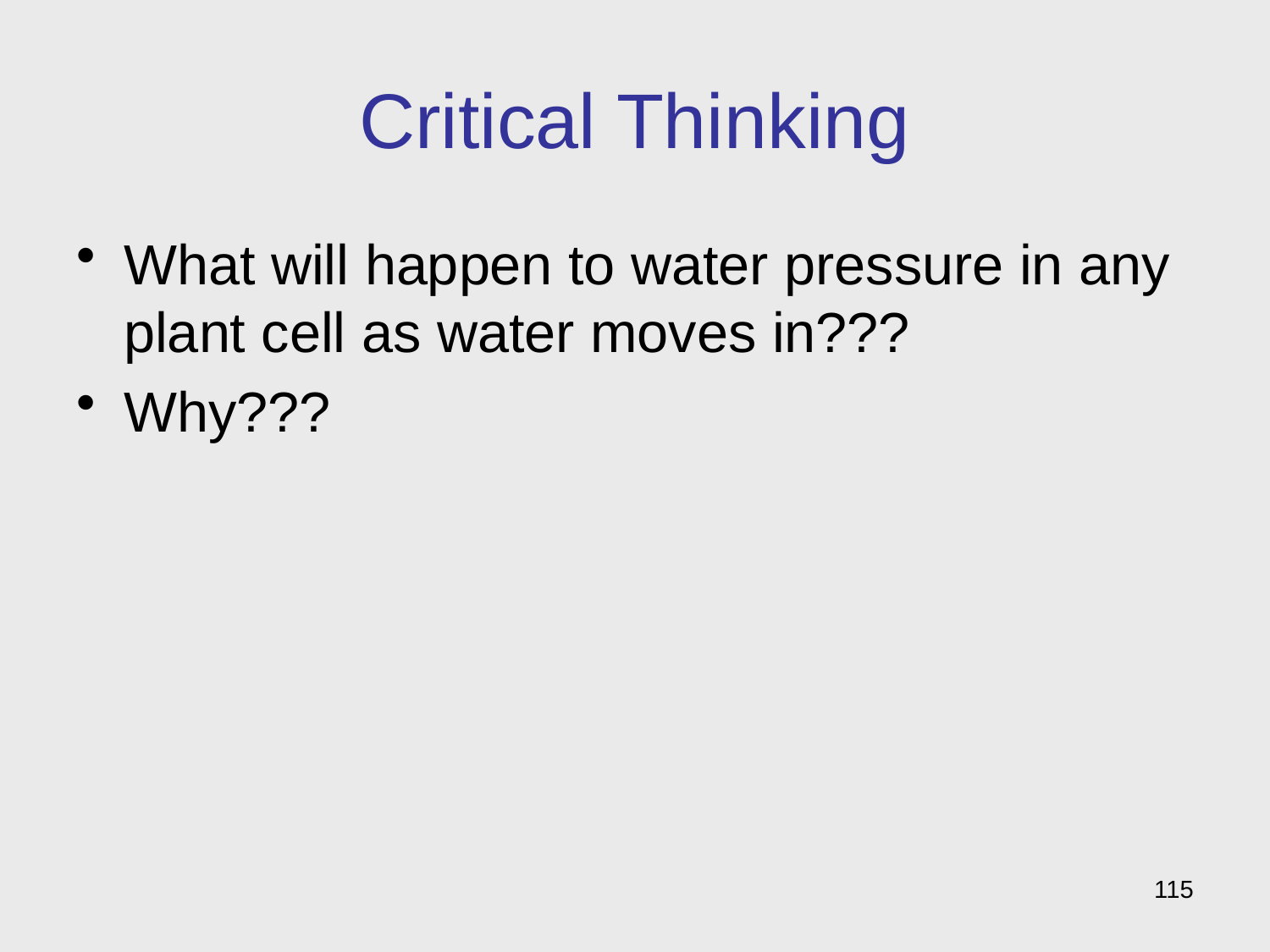

# Critical Thinking
What will happen to water pressure in any plant cell as water moves in???
Why???
115